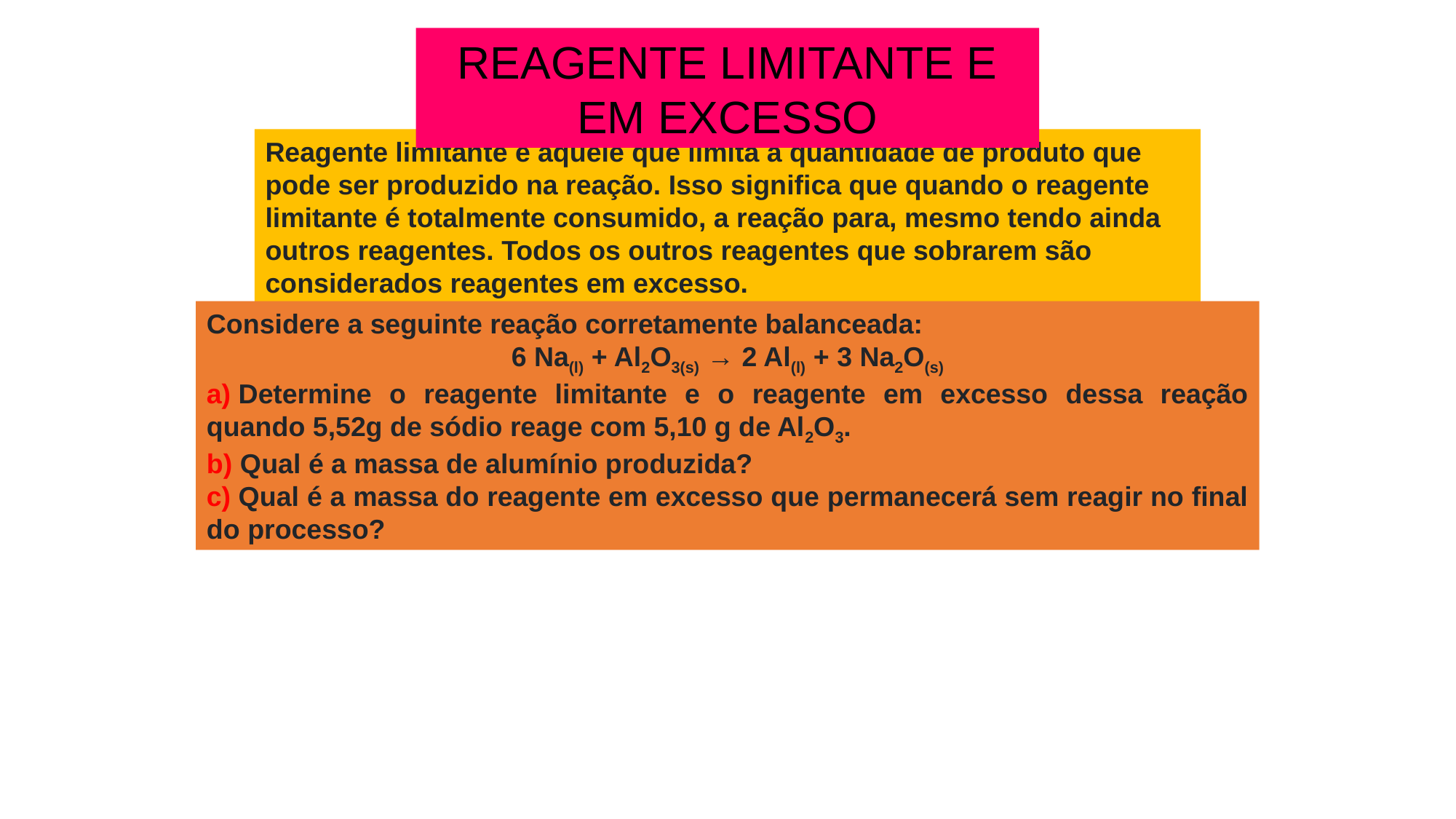

REAGENTE LIMITANTE E EM EXCESSO
Reagente limitante é aquele que limita a quantidade de produto que pode ser produzido na reação. Isso significa que quando o reagente limitante é totalmente consumido, a reação para, mesmo tendo ainda outros reagentes. Todos os outros reagentes que sobrarem são considerados reagentes em excesso.
Considere a seguinte reação corretamente balanceada:
6 Na(l) + Al2O3(s) → 2 Al(l) + 3 Na2O(s)
a) Determine o reagente limitante e o reagente em excesso dessa reação quando 5,52g de sódio reage com 5,10 g de Al2O3.
b) Qual é a massa de alumínio produzida?
c) Qual é a massa do reagente em excesso que permanecerá sem reagir no final do processo?